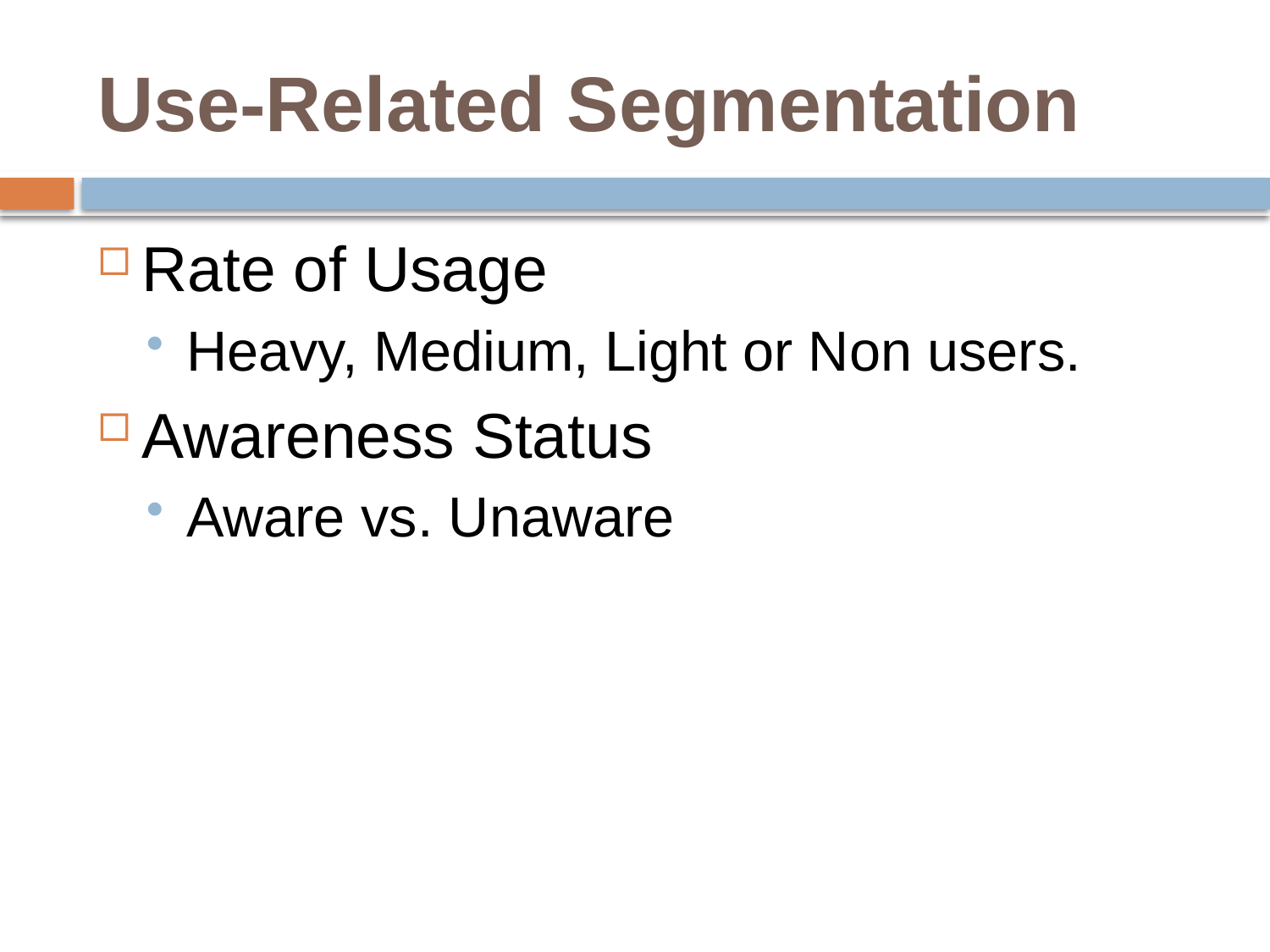

# Use-Related Segmentation
Rate of Usage
Heavy, Medium, Light or Non users.
Awareness Status
Aware vs. Unaware